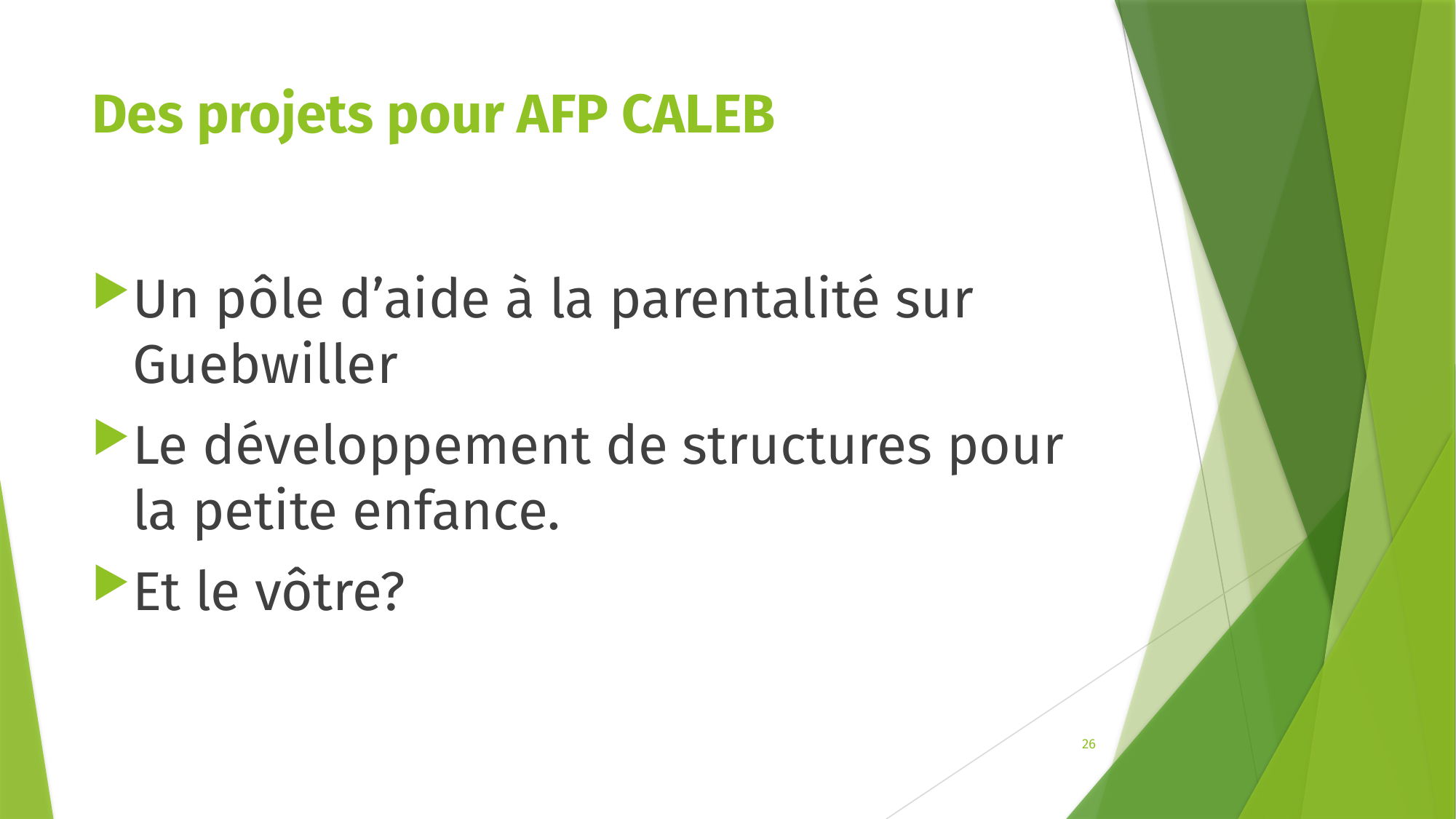

# Des projets pour AFP CALEB
Un pôle d’aide à la parentalité sur Guebwiller
Le développement de structures pour la petite enfance.
Et le vôtre?

26